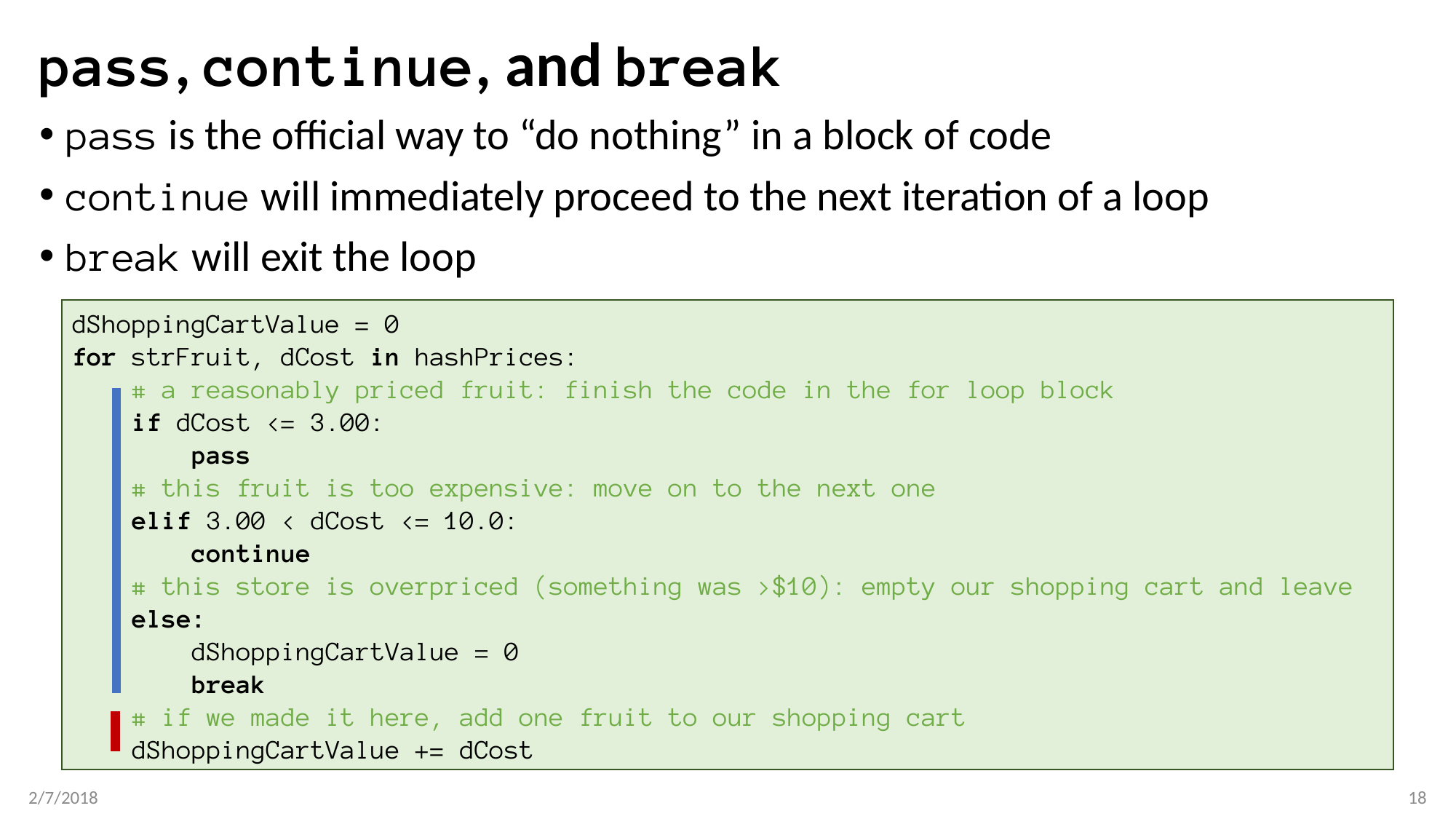

# pass, continue, and break
pass is the official way to “do nothing” in a block of code
continue will immediately proceed to the next iteration of a loop
break will exit the loop
dShoppingCartValue = 0
for strFruit, dCost in hashPrices:
    # a reasonably priced fruit: finish the code in the for loop block
    if dCost <= 3.00:
        pass
    # this fruit is too expensive: move on to the next one
    elif 3.00 < dCost <= 10.0:
        continue
    # this store is overpriced (something was >$10): empty our shopping cart and leave
    else:
        dShoppingCartValue = 0
        break
    # if we made it here, add one fruit to our shopping cart
    dShoppingCartValue += dCost
2/7/2018
18